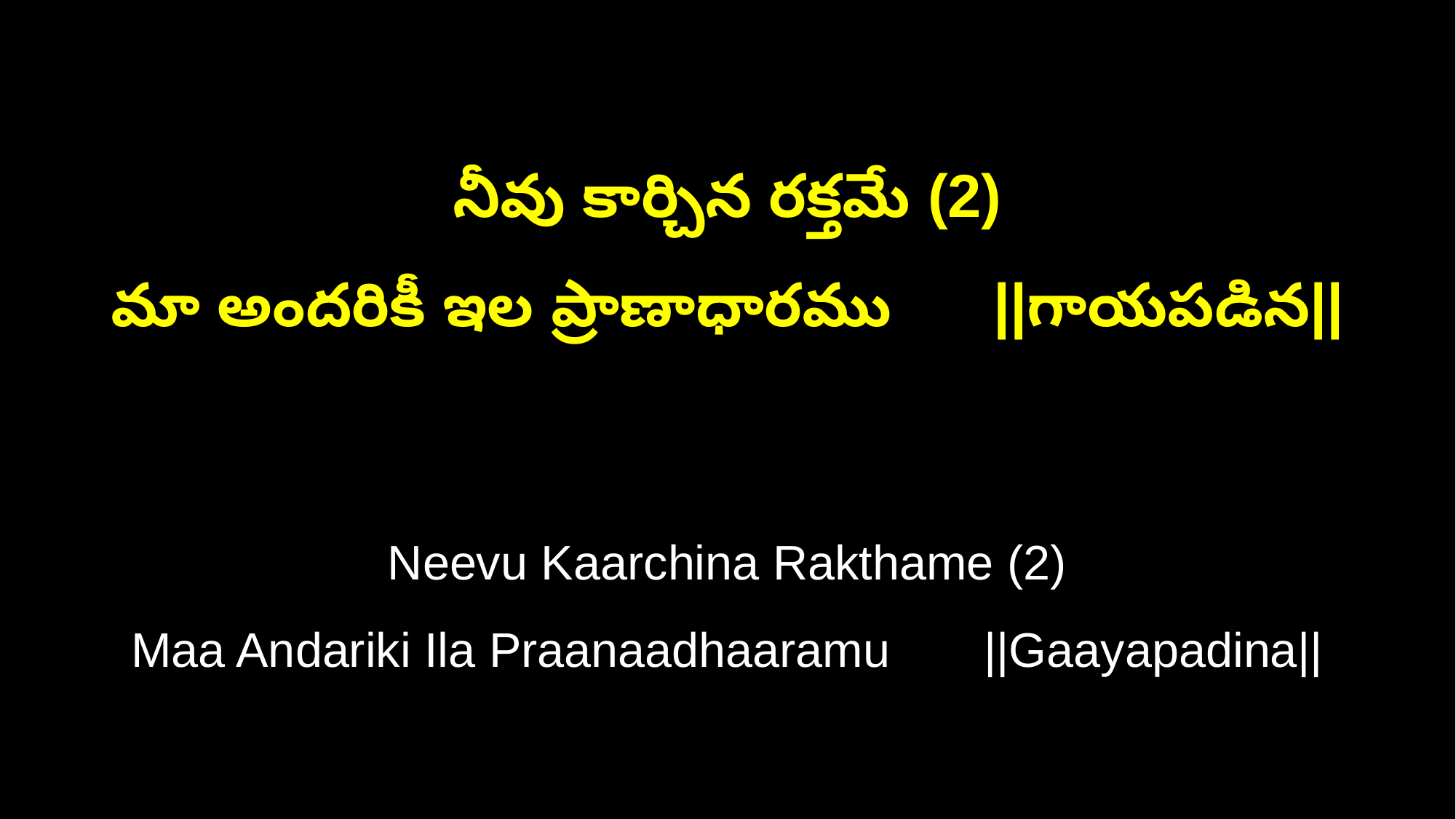

నీవు కార్చిన రక్తమే (2)
మా అందరికీ ఇల ప్రాణాధారము      ||గాయపడిన||
Neevu Kaarchina Rakthame (2)
Maa Andariki Ila Praanaadhaaramu       ||Gaayapadina||